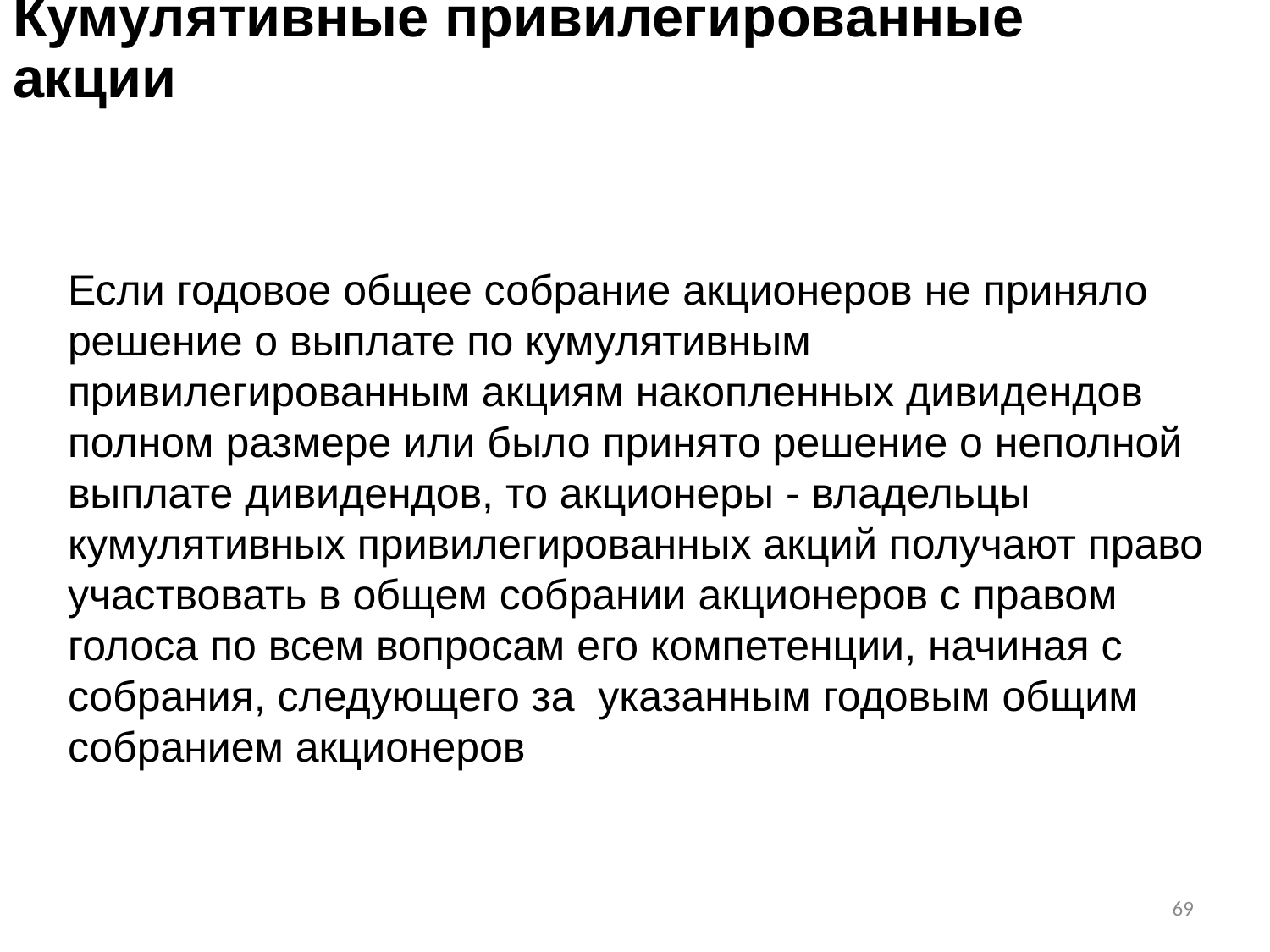

# Кумулятивные привилегированные акции
Если годовое общее собрание акционеров не приняло решение о выплате по кумулятивным привилегированным акциям накопленных дивидендов полном размере или было принято решение о неполной выплате дивидендов, то акционеры - владельцы кумулятивных привилегированных акций получают право участвовать в общем собрании акционеров с правом голоса по всем вопросам его компетенции, начиная с собрания, следующего за  указанным годовым общим собранием акционеров

69